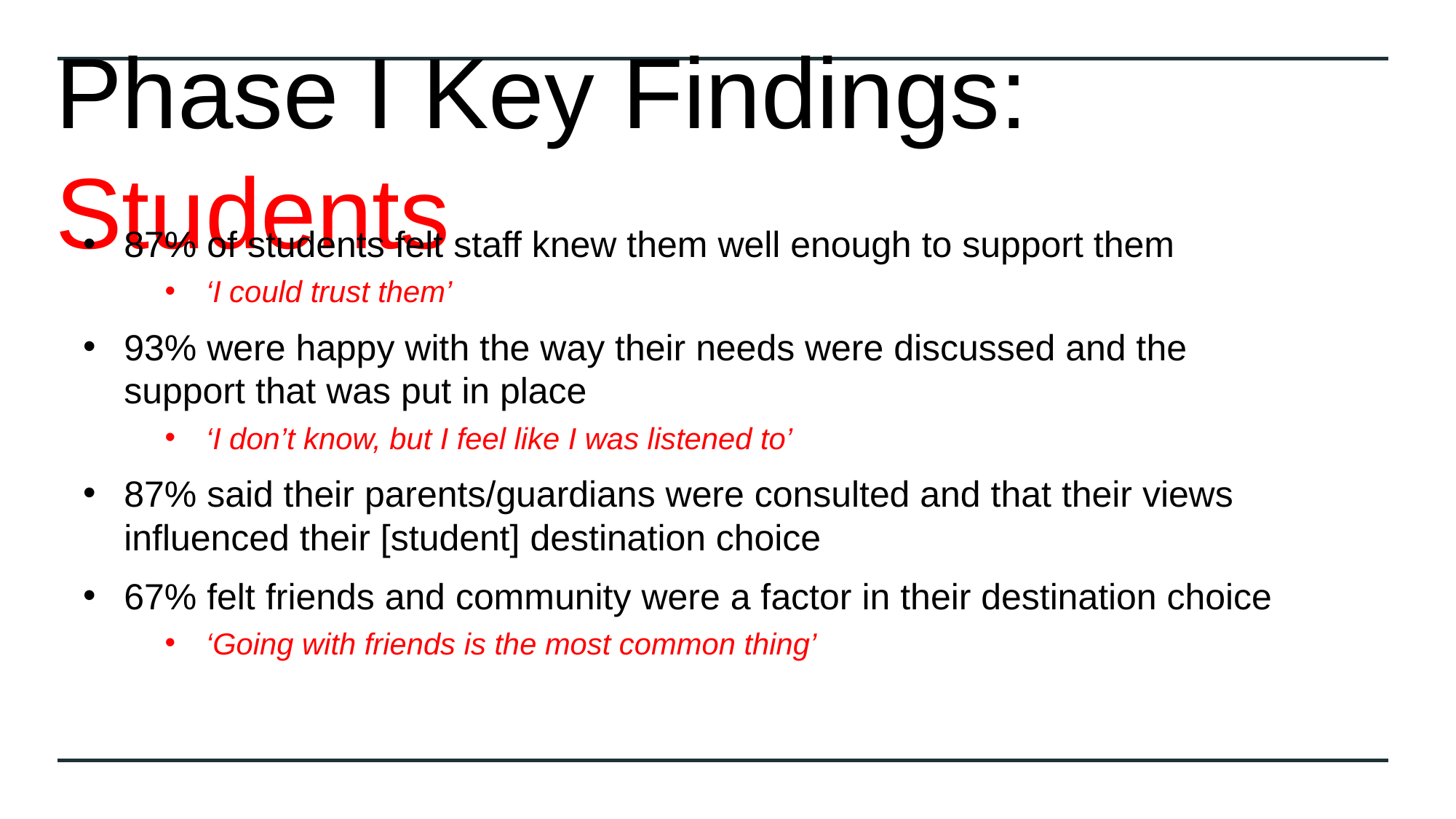

# Phase I Key Findings: Students
87% of students felt staff knew them well enough to support them
‘I could trust them’
93% were happy with the way their needs were discussed and the support that was put in place
‘I don’t know, but I feel like I was listened to’
87% said their parents/guardians were consulted and that their views influenced their [student] destination choice
67% felt friends and community were a factor in their destination choice
‘Going with friends is the most common thing’